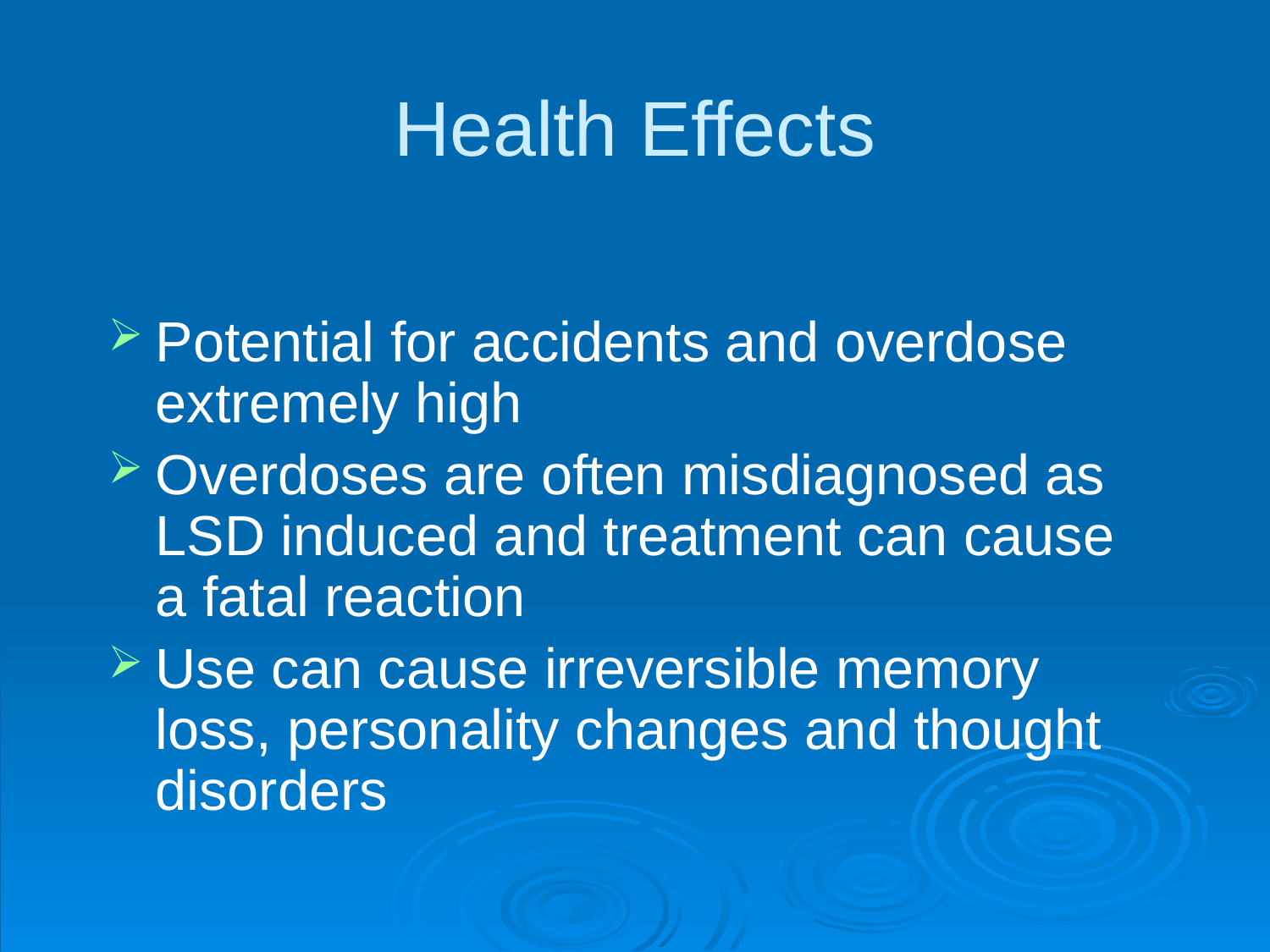

# Health Effects
Potential for accidents and overdose extremely high
Overdoses are often misdiagnosed as LSD induced and treatment can cause a fatal reaction
Use can cause irreversible memory loss, personality changes and thought disorders